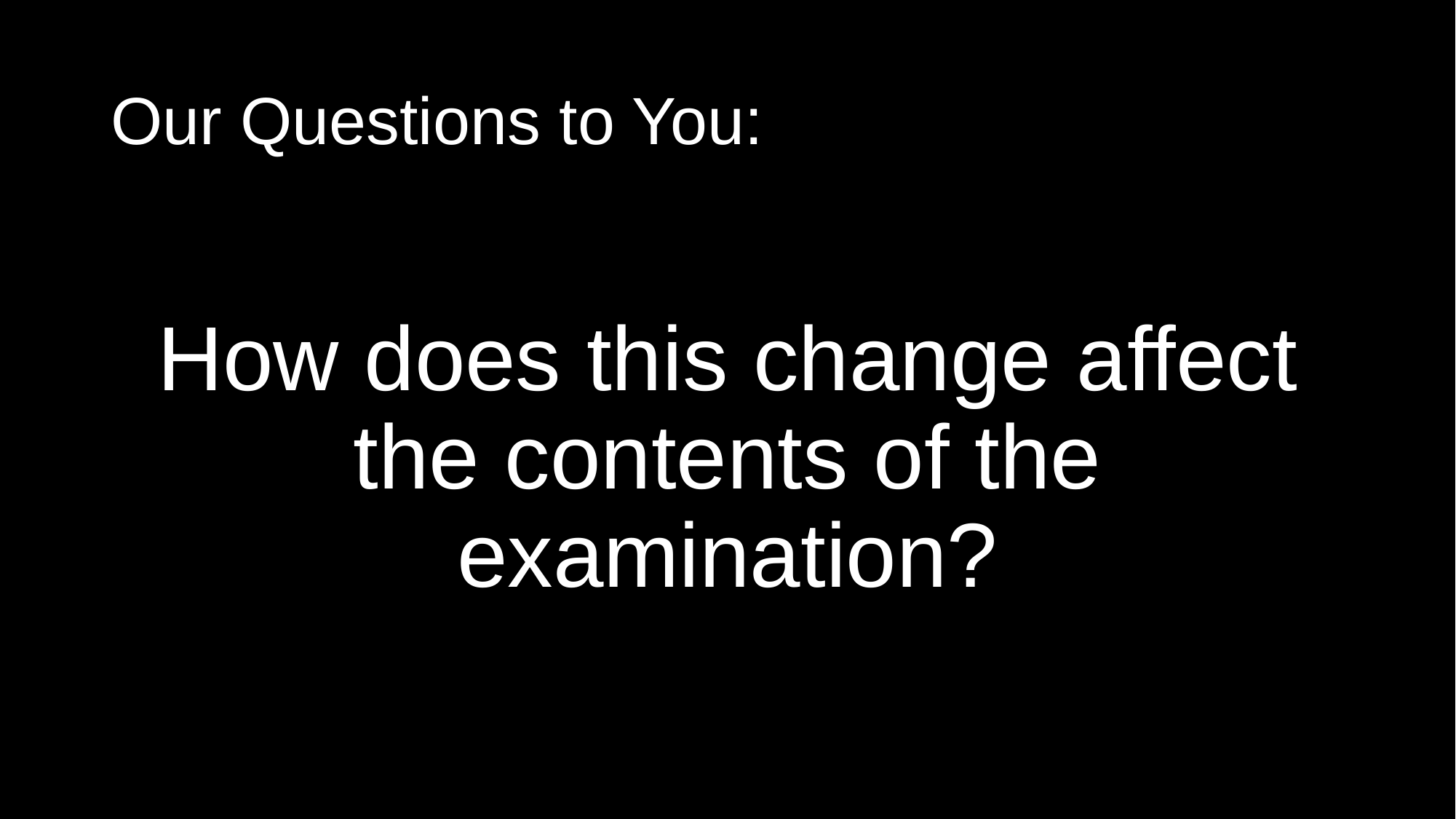

# Our Questions to You:
How does this change affect the contents of the examination?